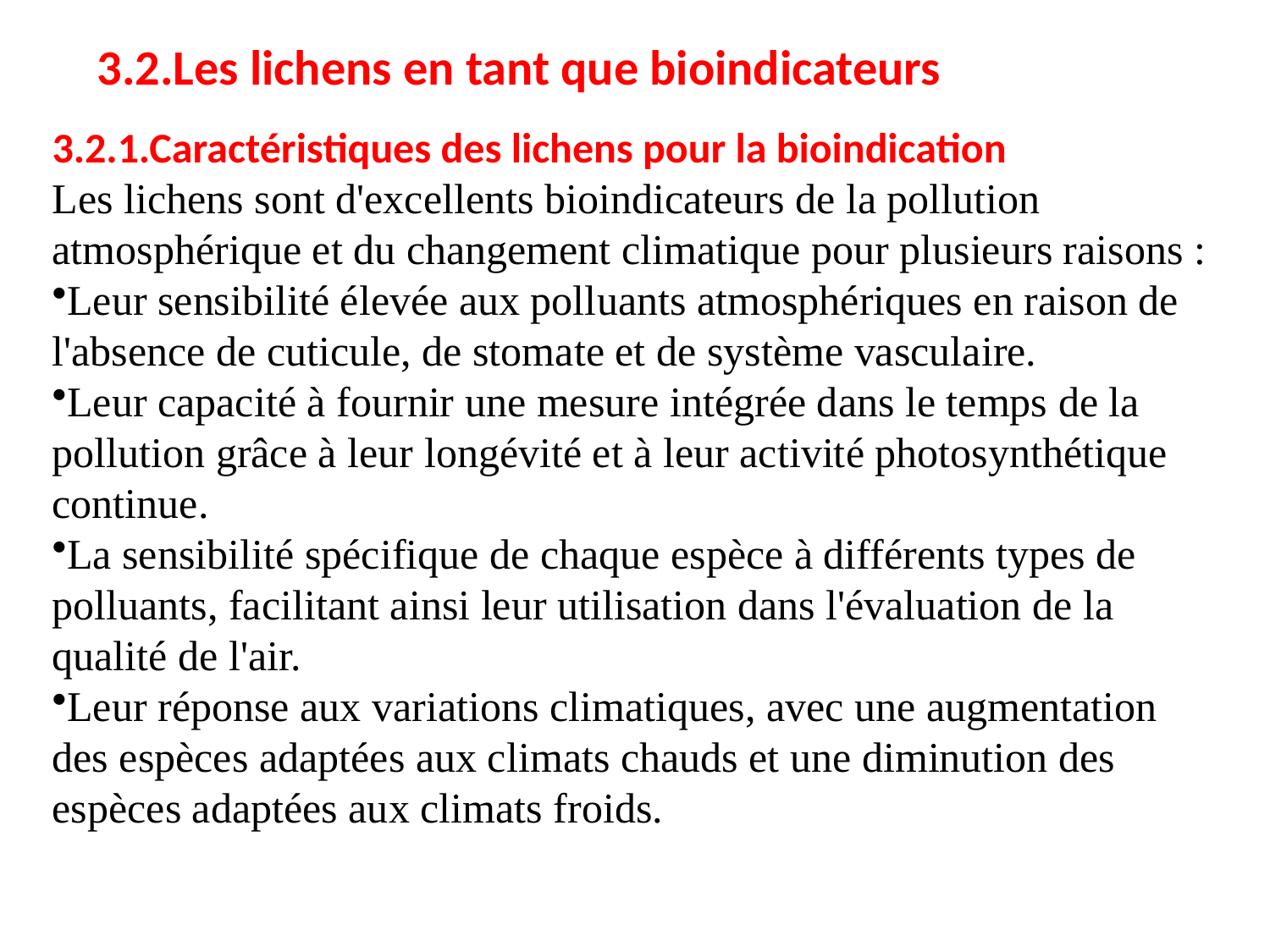

3.2.Les lichens en tant que bioindicateurs
3.2.1.Caractéristiques des lichens pour la bioindication
Les lichens sont d'excellents bioindicateurs de la pollution atmosphérique et du changement climatique pour plusieurs raisons :
Leur sensibilité élevée aux polluants atmosphériques en raison de l'absence de cuticule, de stomate et de système vasculaire.
Leur capacité à fournir une mesure intégrée dans le temps de la pollution grâce à leur longévité et à leur activité photosynthétique continue.
La sensibilité spécifique de chaque espèce à différents types de polluants, facilitant ainsi leur utilisation dans l'évaluation de la qualité de l'air.
Leur réponse aux variations climatiques, avec une augmentation des espèces adaptées aux climats chauds et une diminution des espèces adaptées aux climats froids.